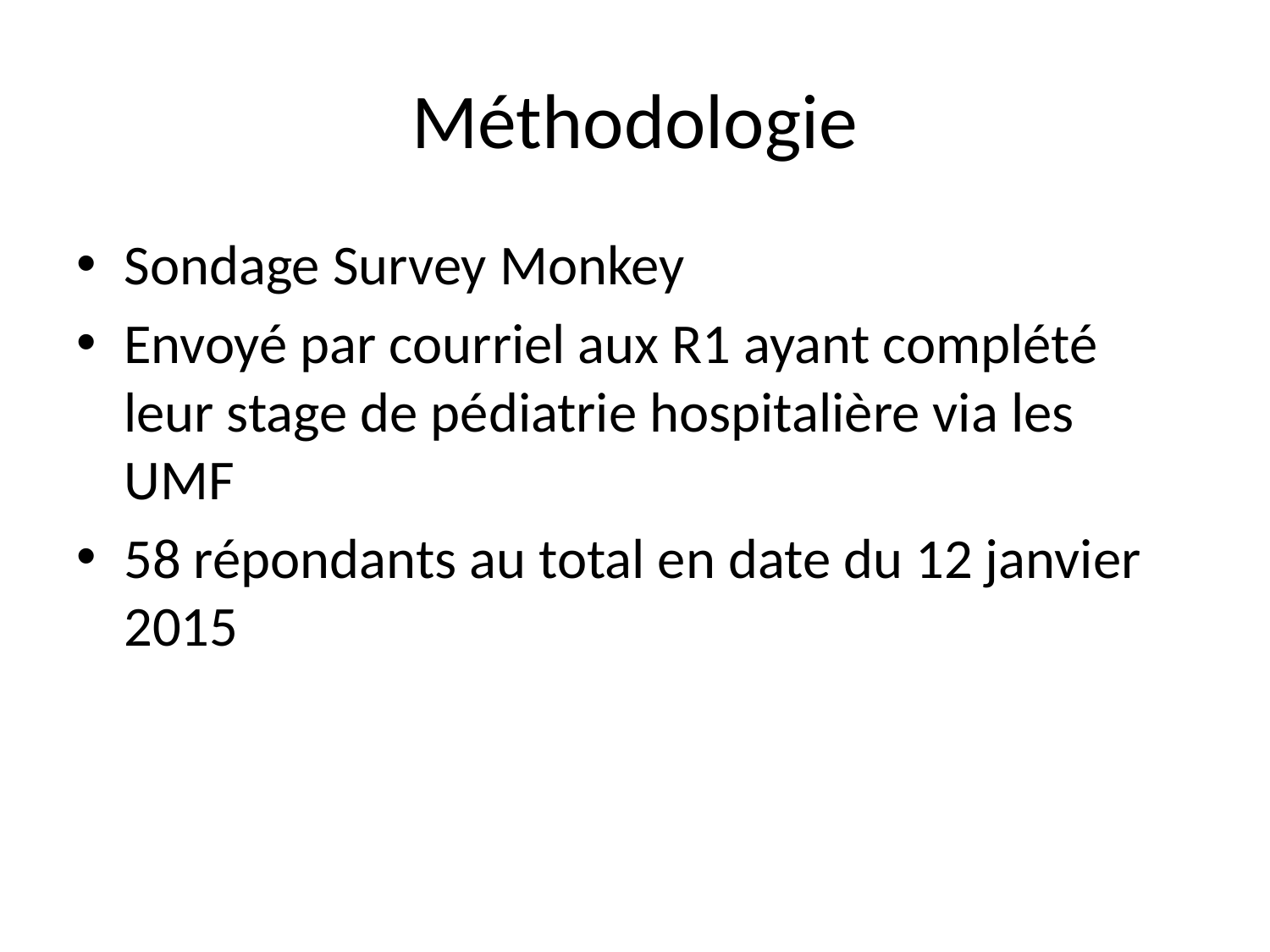

# Méthodologie
Sondage Survey Monkey
Envoyé par courriel aux R1 ayant complété leur stage de pédiatrie hospitalière via les UMF
58 répondants au total en date du 12 janvier 2015